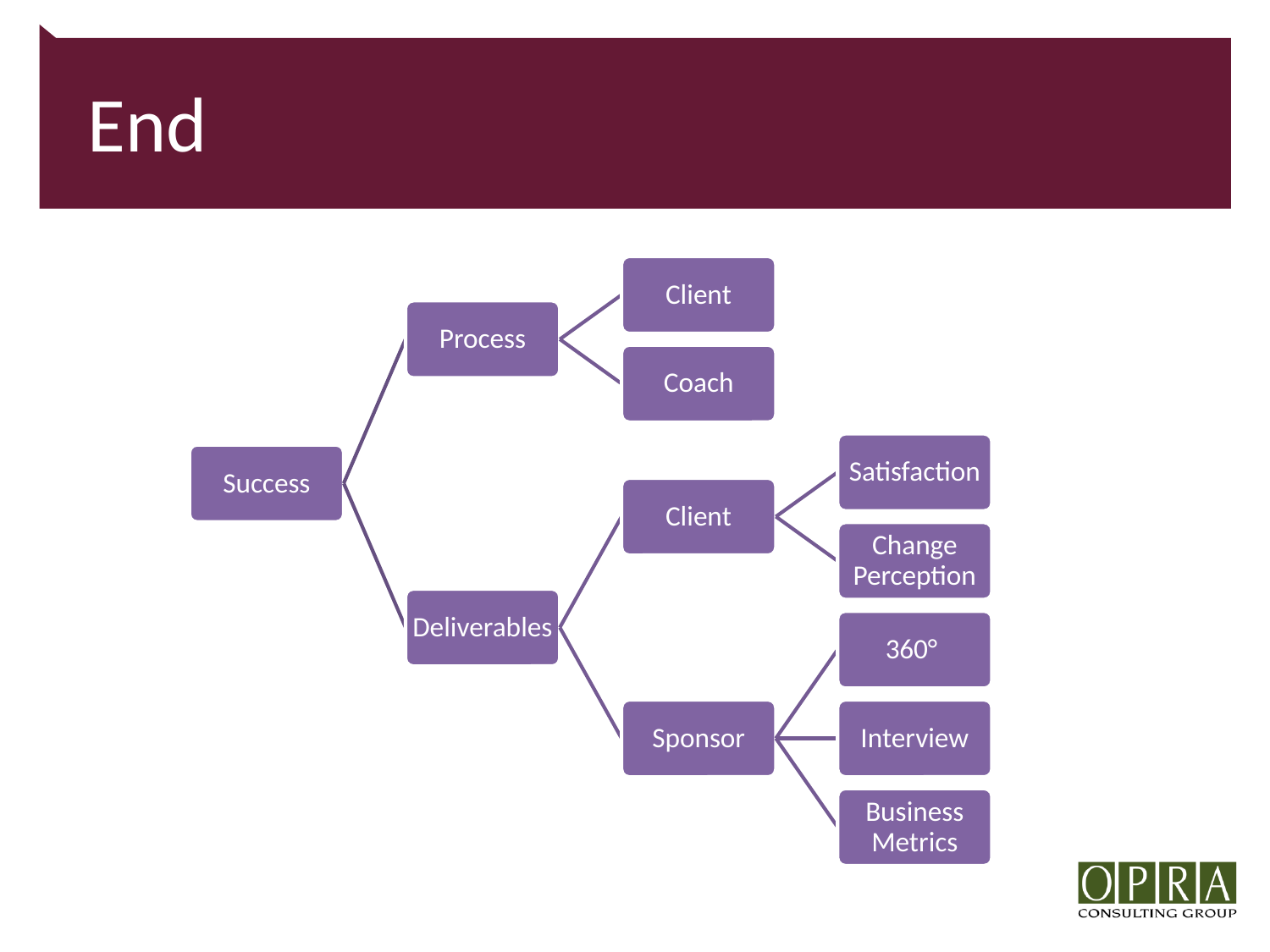

# End
Success

Process

Client

Coach

Deliverables

Client

Satisfaction

Change Perception

Sponsor

360°

Interview

Business Metrics